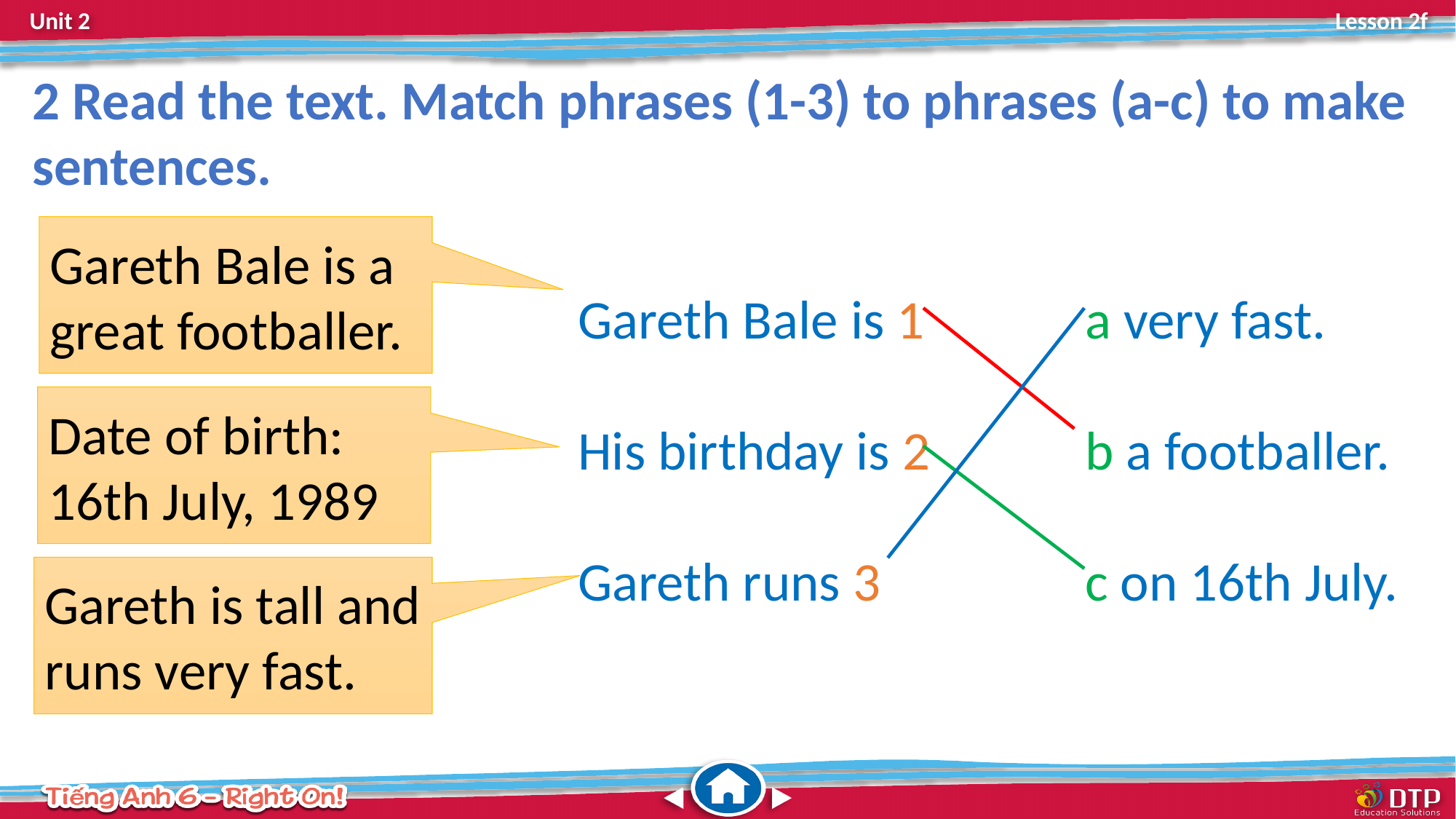

2 Read the text. Match phrases (1-3) to phrases (a-c) to make sentences.
Gareth Bale is 1
His birthday is 2
Gareth runs 3
a very fast.
b a footballer.
c on 16th July.

Gareth Bale is a great footballer.
Date of birth: 16th July, 1989
Gareth is tall and runs very fast.